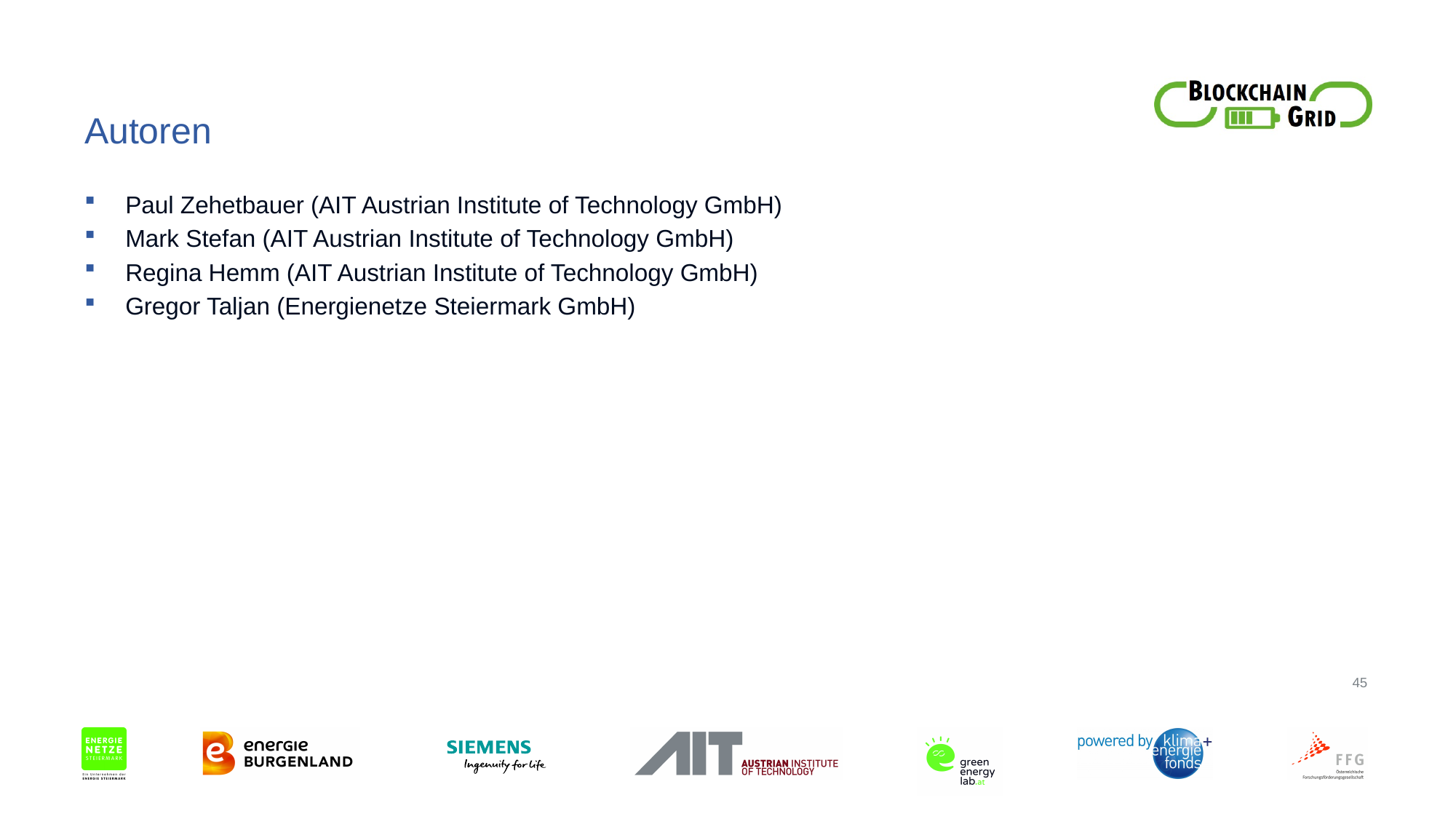

# Autoren
Paul Zehetbauer (AIT Austrian Institute of Technology GmbH)
Mark Stefan (AIT Austrian Institute of Technology GmbH)
Regina Hemm (AIT Austrian Institute of Technology GmbH)
Gregor Taljan (Energienetze Steiermark GmbH)
45